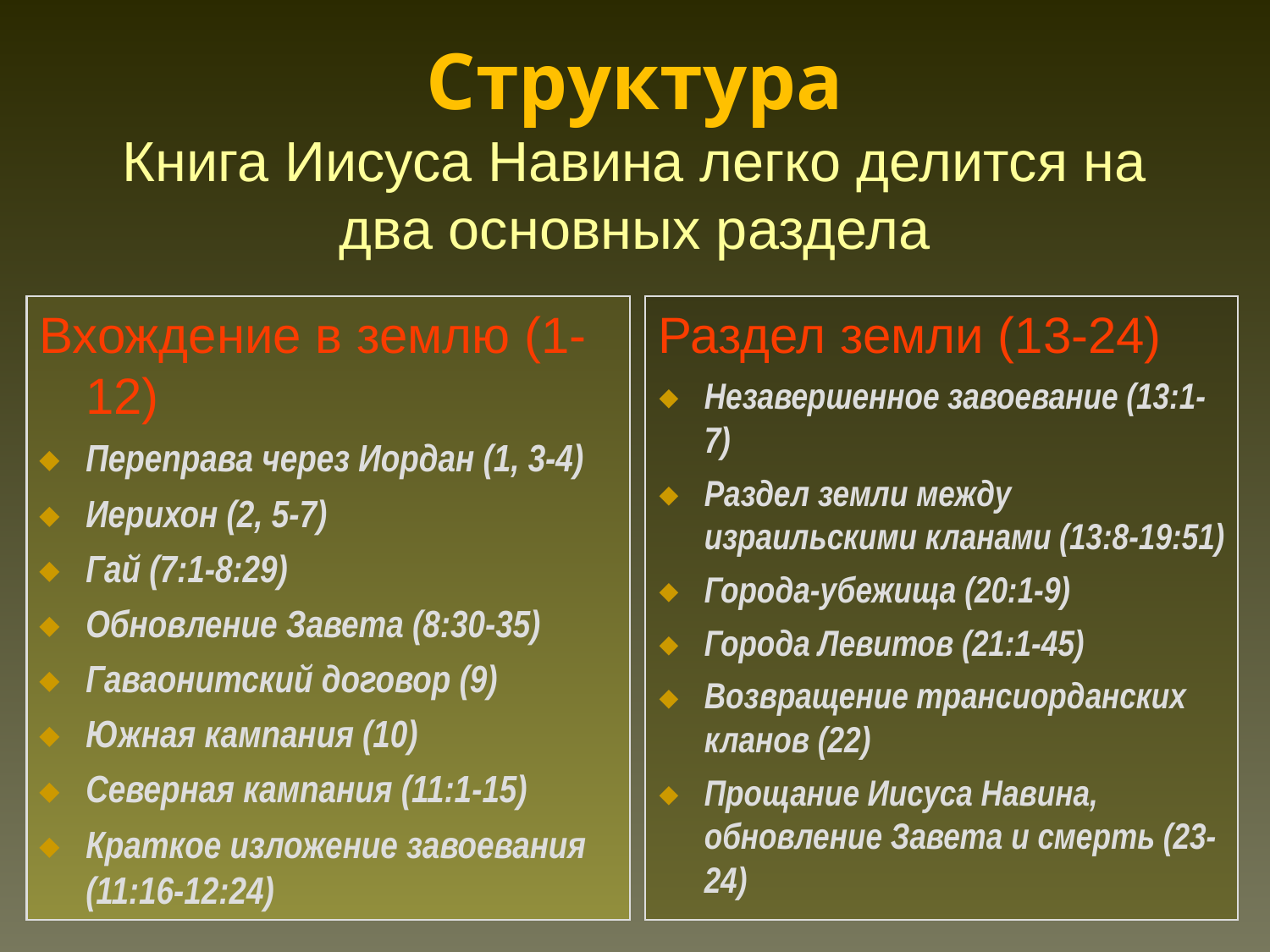

Структура
Книга Иисуса Навина легко делится на два основных раздела
Вхождение в землю (1-12)
Переправа через Иордан (1, 3-4)
Иерихон (2, 5-7)
Гай (7:1-8:29)
Обновление Завета (8:30-35)
Гаваонитский договор (9)
Южная кампания (10)
Северная кампания (11:1-15)
Краткое изложение завоевания (11:16-12:24)

Раздел земли (13-24)
Незавершенное завоевание (13:1-7)
Раздел земли между израильскими кланами (13:8-19:51)
Города-убежища (20:1-9)
Города Левитов (21:1-45)
Возвращение трансиорданских кланов (22)
Прощание Иисуса Навина, обновление Завета и смерть (23-24)